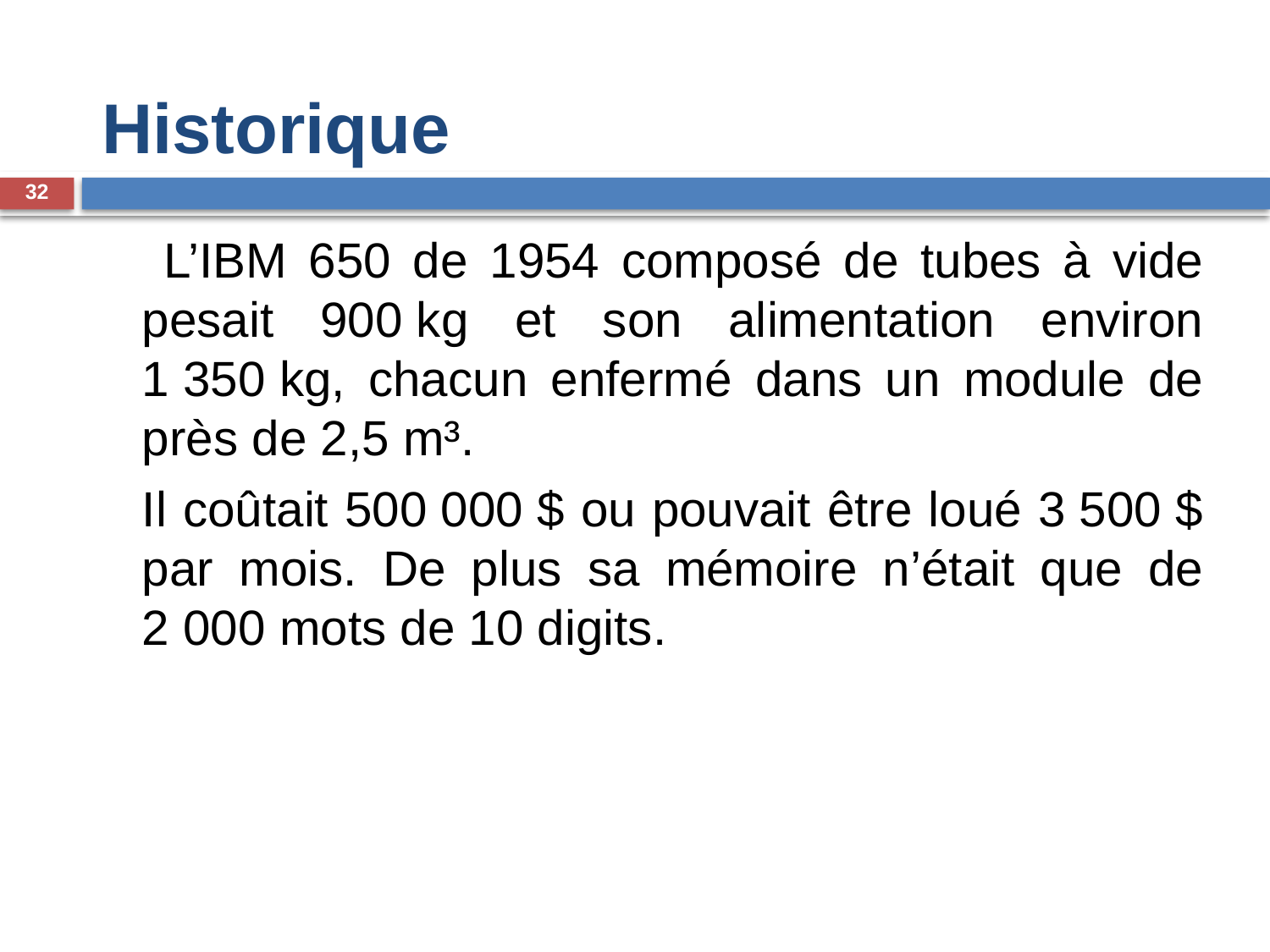

# Historique
32
	 L’IBM 650 de 1954 composé de tubes à vide pesait 900 kg et son alimentation environ 1 350 kg, chacun enfermé dans un module de près de 2,5 m³.
	Il coûtait 500 000 $ ou pouvait être loué 3 500 $ par mois. De plus sa mémoire n’était que de 2 000 mots de 10 digits.